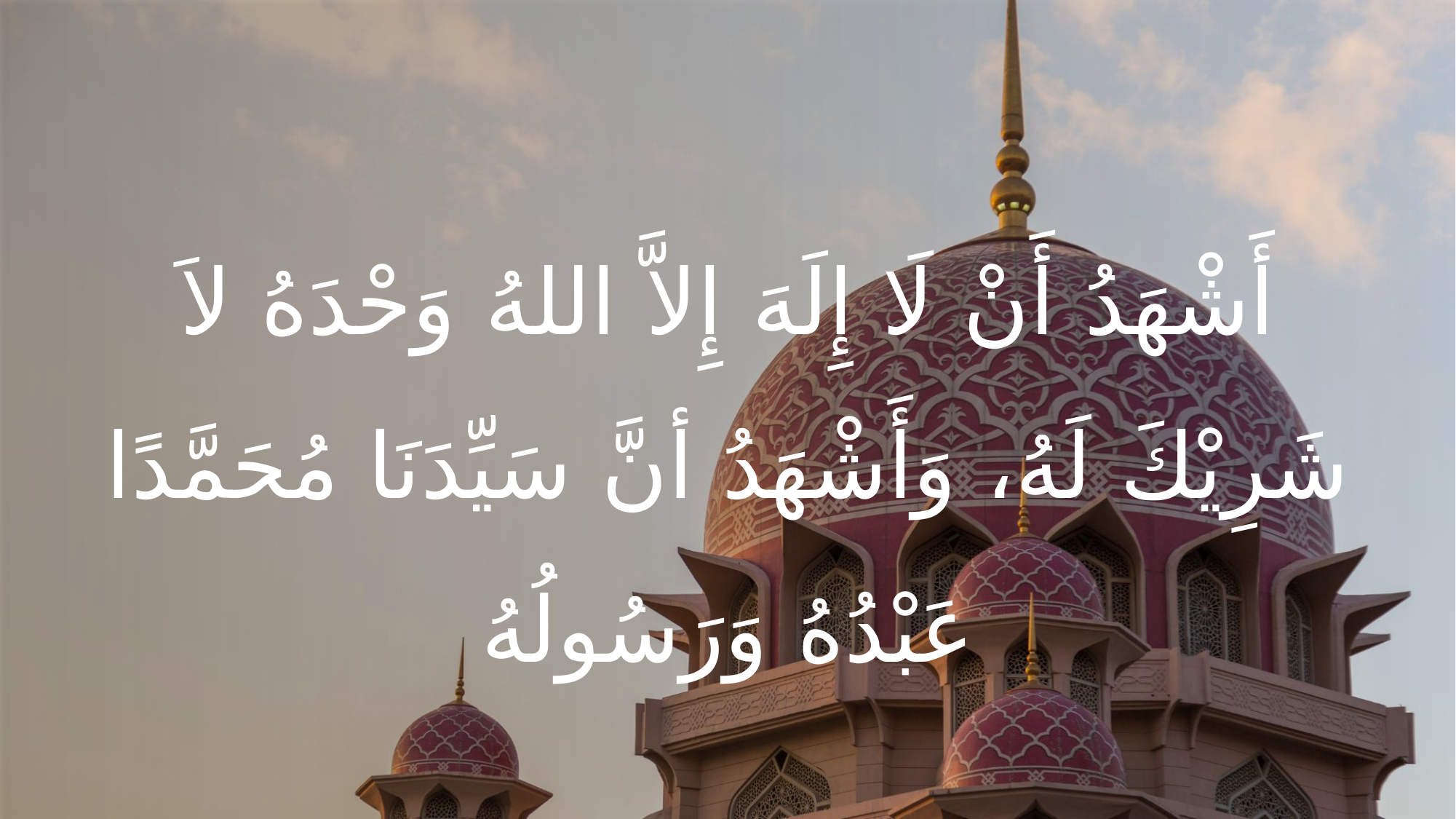

أَشْهَدُ أَنْ لَا إِلَهَ إِلاَّ اللهُ وَحْدَهُ لاَ شَرِيْكَ لَهُ، وَأَشْهَدُ أنَّ سَيِّدَنَا مُحَمَّدًا عَبْدُهُ وَرَسُولُهُ